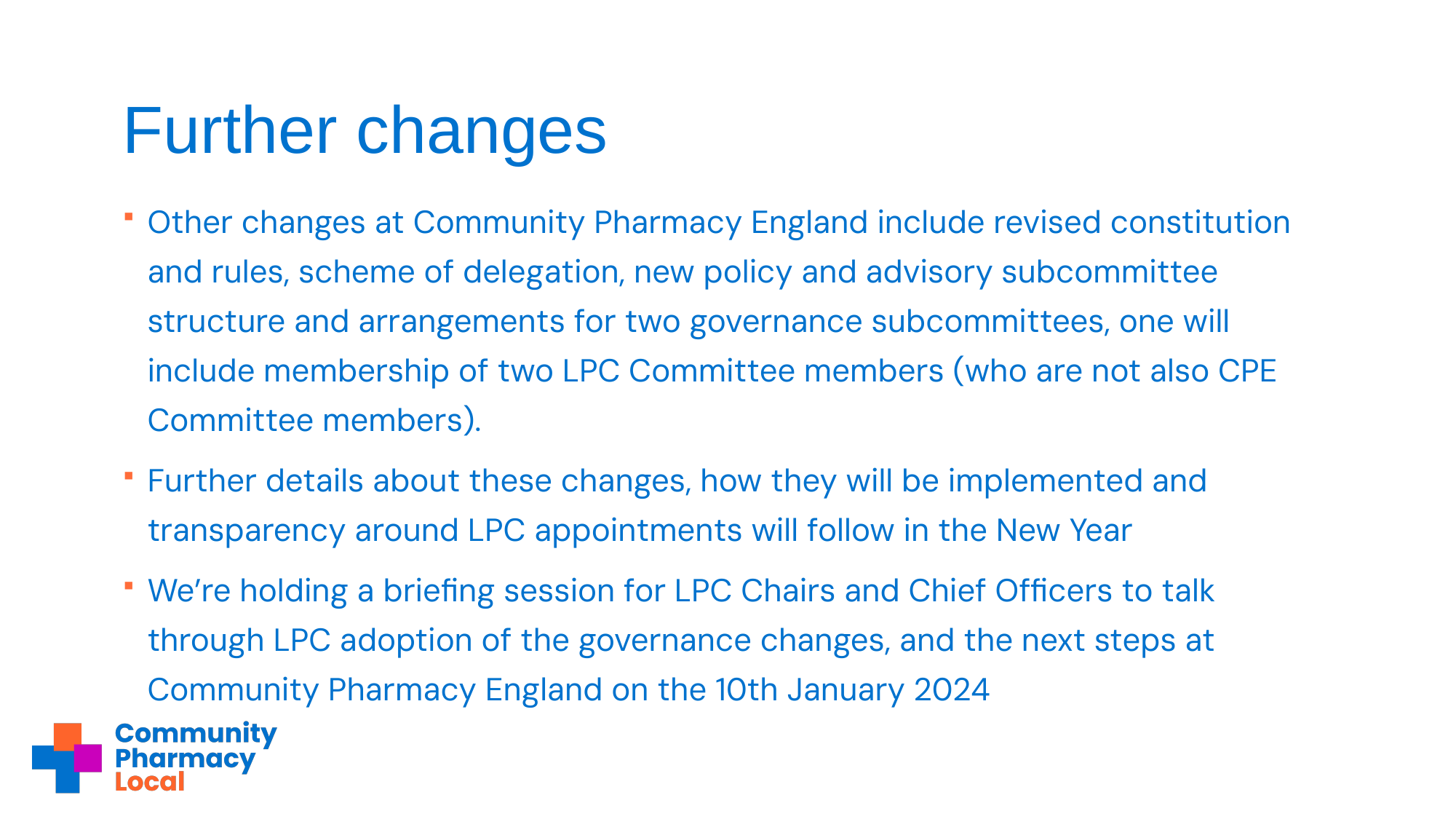

# Further changes
Other changes at Community Pharmacy England include revised constitution and rules, scheme of delegation, new policy and advisory subcommittee structure and arrangements for two governance subcommittees, one will include membership of two LPC Committee members (who are not also CPE Committee members).
Further details about these changes, how they will be implemented and transparency around LPC appointments will follow in the New Year
We’re holding a briefing session for LPC Chairs and Chief Officers to talk through LPC adoption of the governance changes, and the next steps at Community Pharmacy England on the 10th January 2024